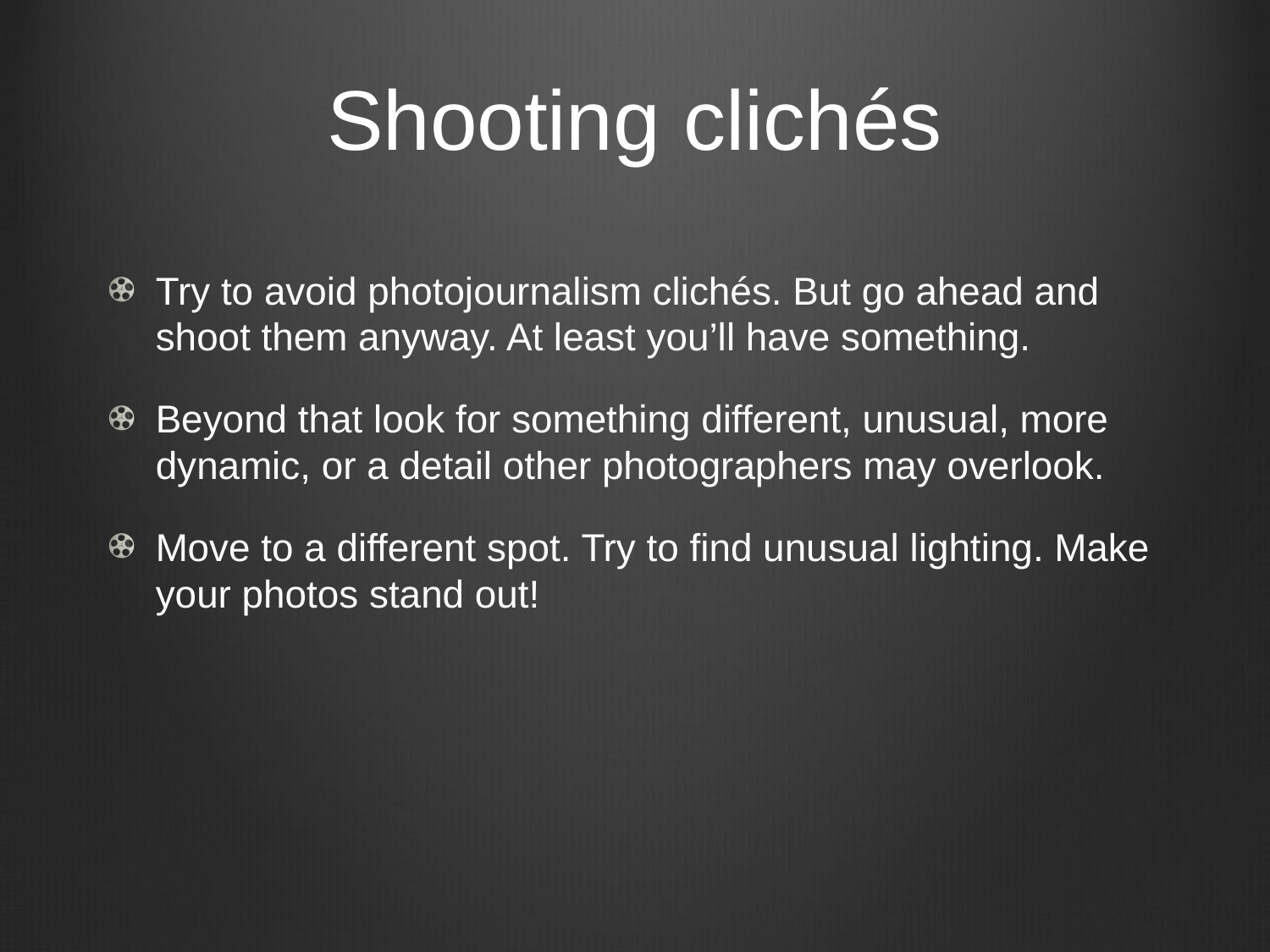

# Shooting clichés
Try to avoid photojournalism clichés. But go ahead and shoot them anyway. At least you’ll have something.
Beyond that look for something different, unusual, more dynamic, or a detail other photographers may overlook.
Move to a different spot. Try to find unusual lighting. Make your photos stand out!